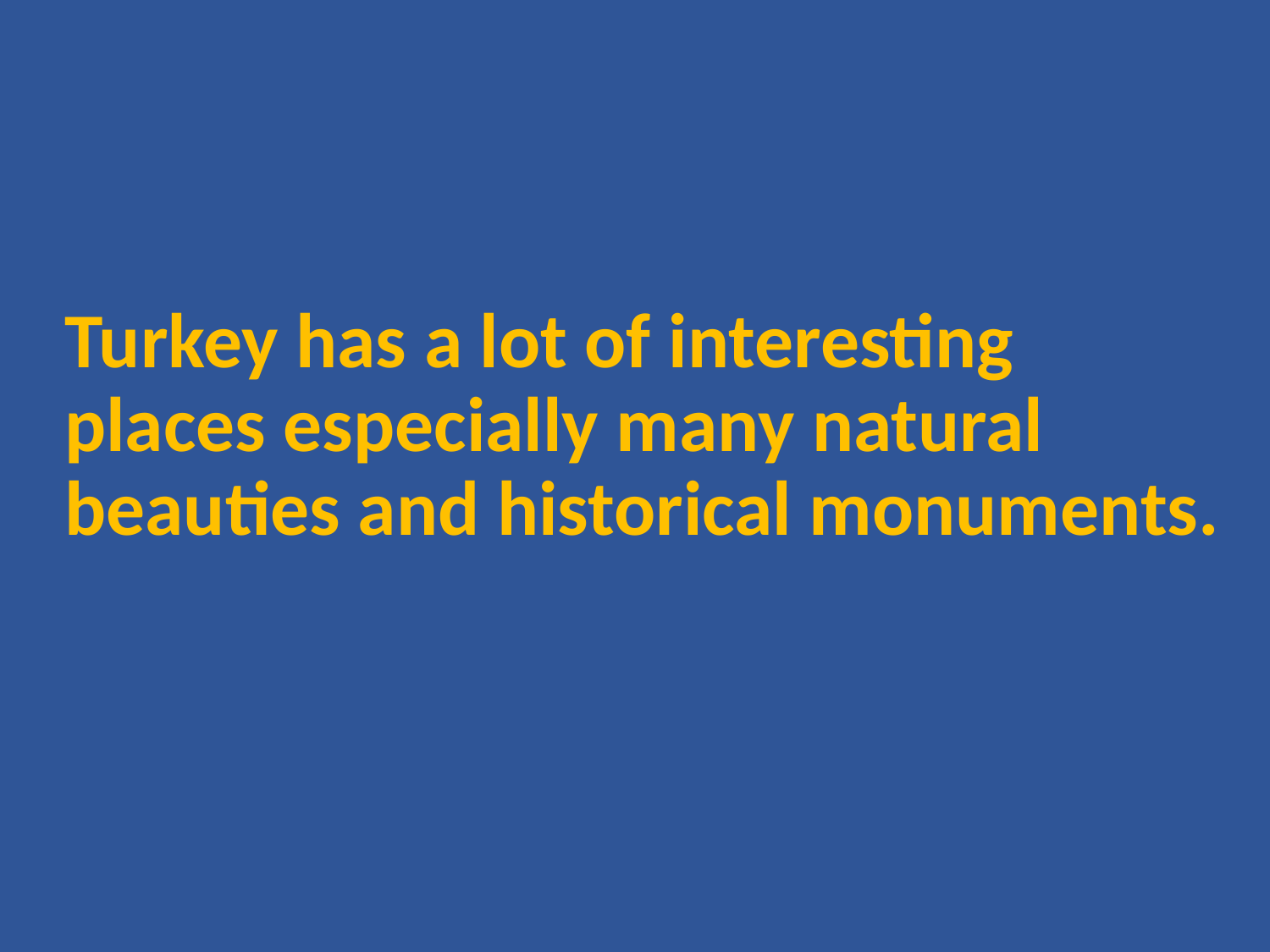

# Turkey has a lot of interesting places especially many natural beauties and historical monuments.